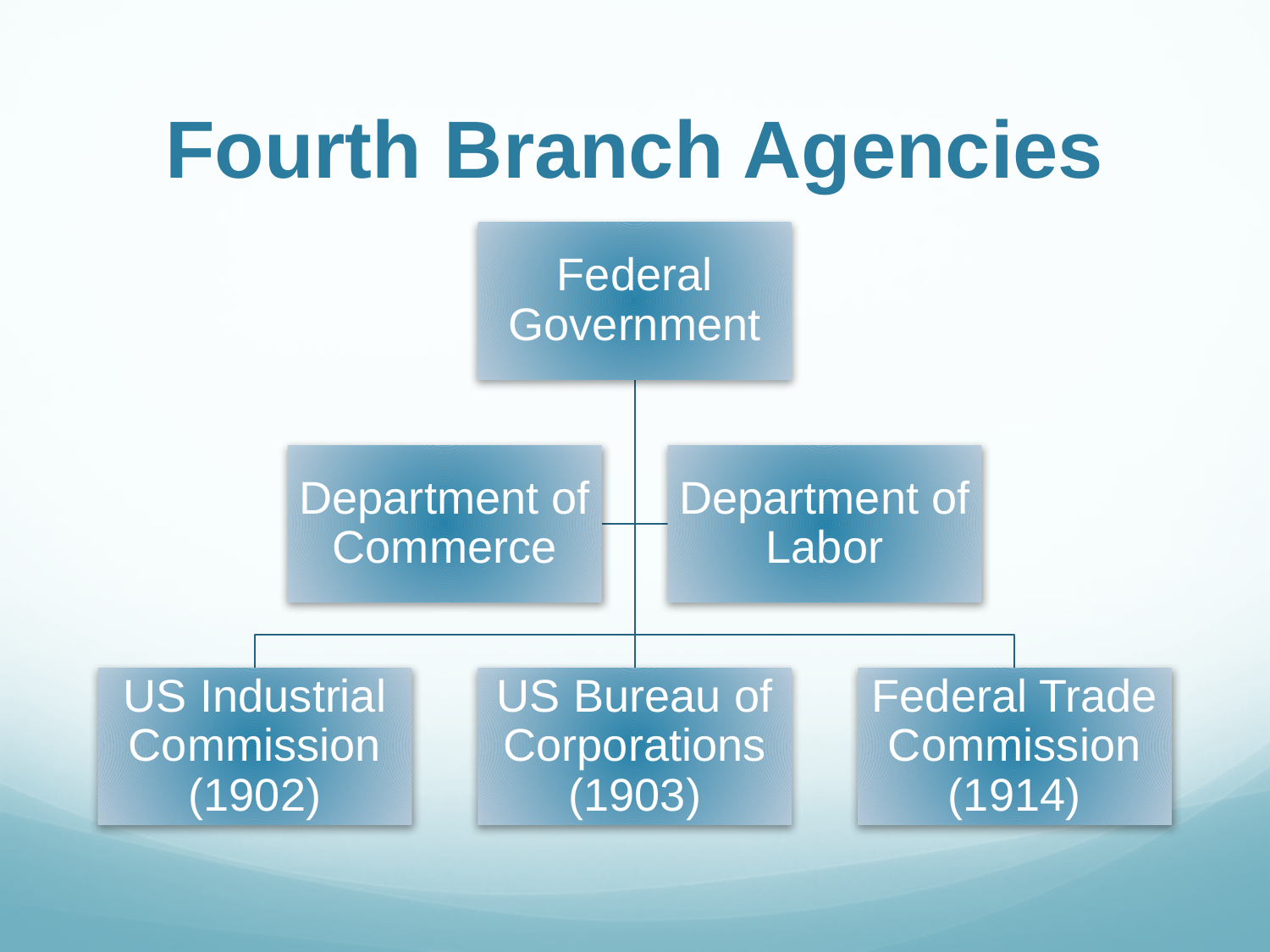

# Fourth Branch Agencies
Federal Government
US Industrial Commission (1902)
US Bureau of Corporations (1903)
Federal Trade Commission (1914)
Department of Commerce
Department of Labor